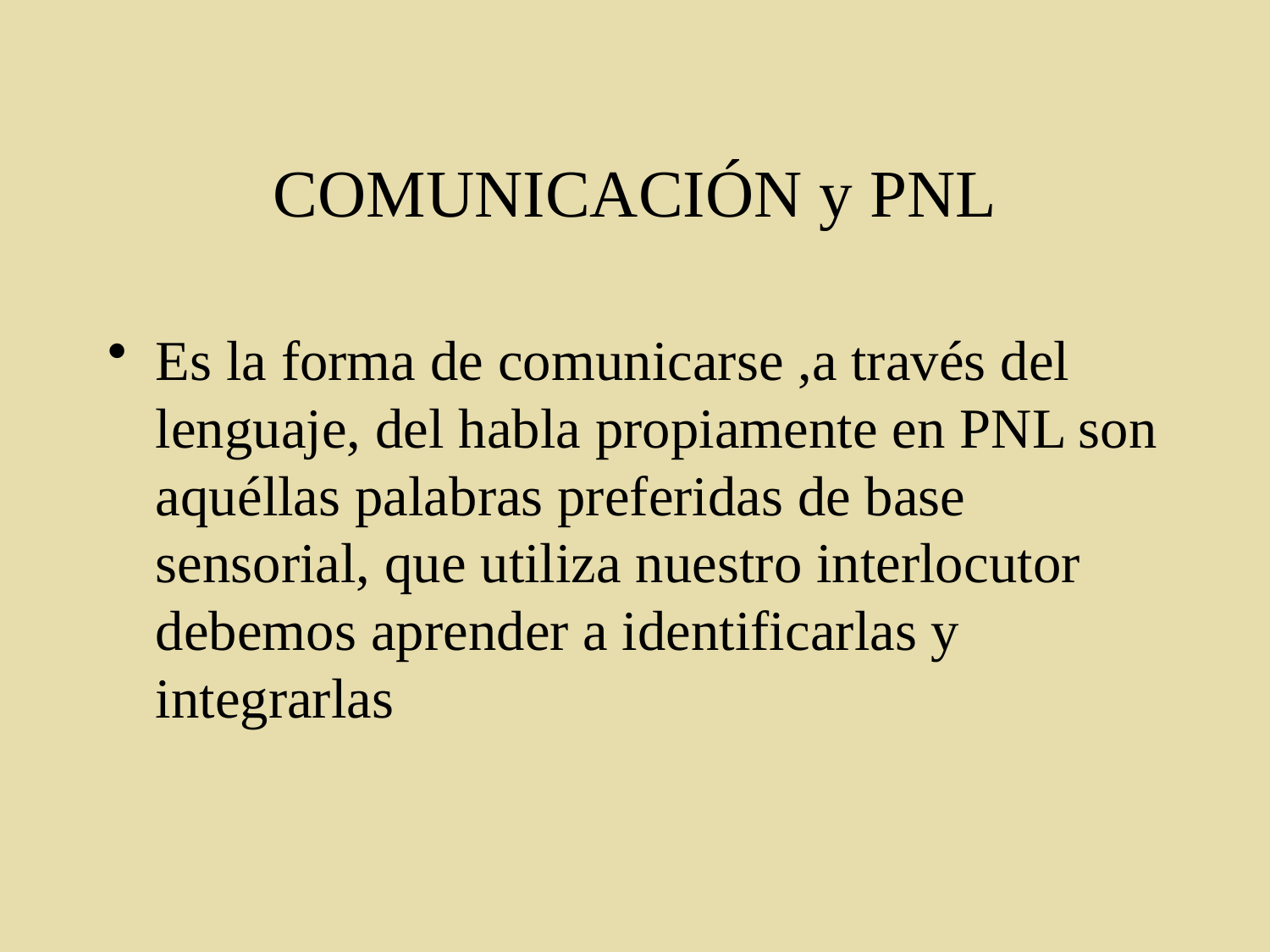

# COMUNICACIÓN y PNL
Es la forma de comunicarse ,a través del lenguaje, del habla propiamente en PNL son aquéllas palabras preferidas de base sensorial, que utiliza nuestro interlocutor debemos aprender a identificarlas y integrarlas